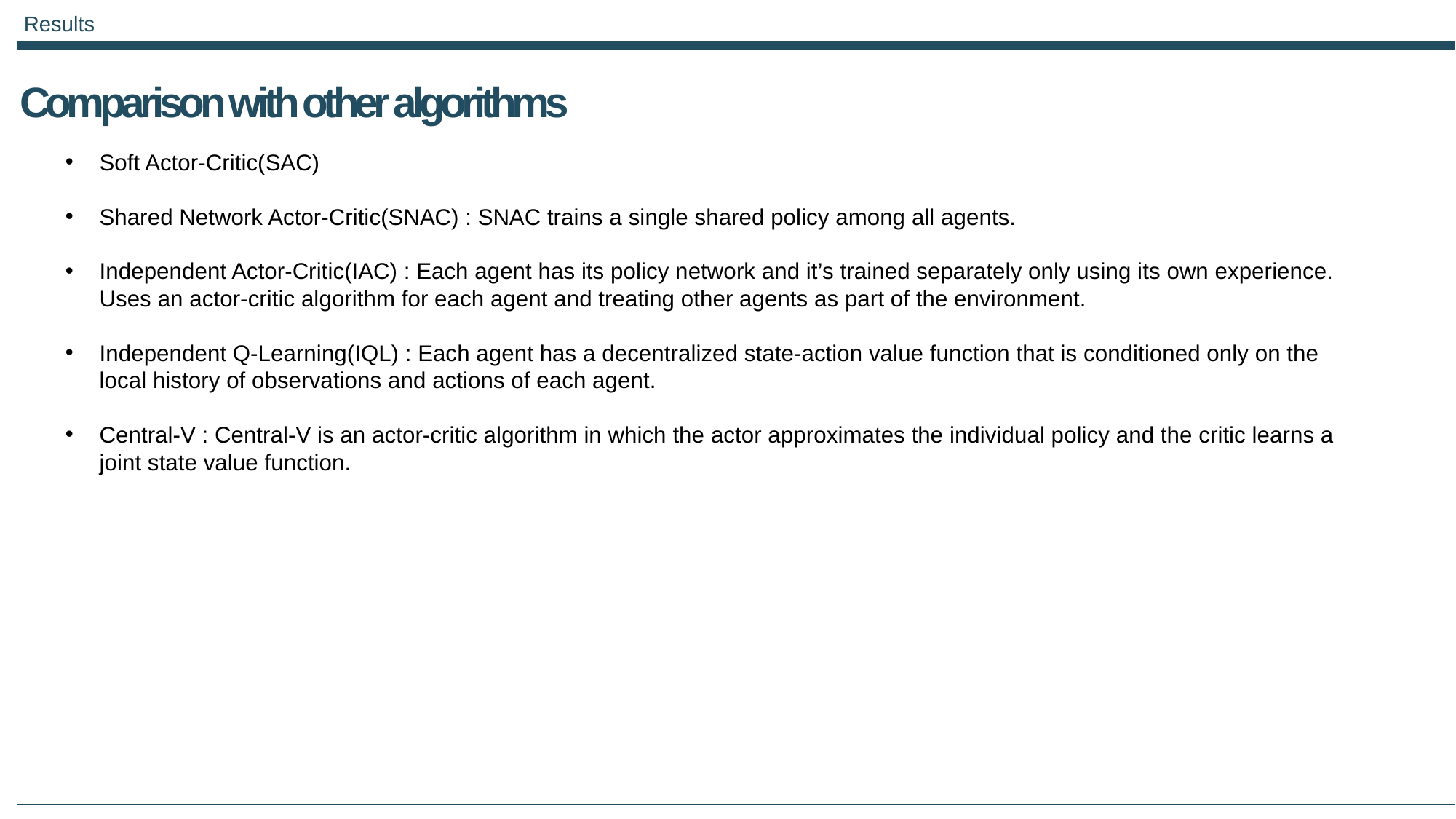

Results
Comparison with other algorithms
Soft Actor-Critic(SAC)
Shared Network Actor-Critic(SNAC) : SNAC trains a single shared policy among all agents.
Independent Actor-Critic(IAC) : Each agent has its policy network and it’s trained separately only using its own experience. Uses an actor-critic algorithm for each agent and treating other agents as part of the environment.

Independent Q-Learning(IQL) : Each agent has a decentralized state-action value function that is conditioned only on the local history of observations and actions of each agent.

Central-V : Central-V is an actor-critic algorithm in which the actor approximates the individual policy and the critic learns a joint state value function.

15